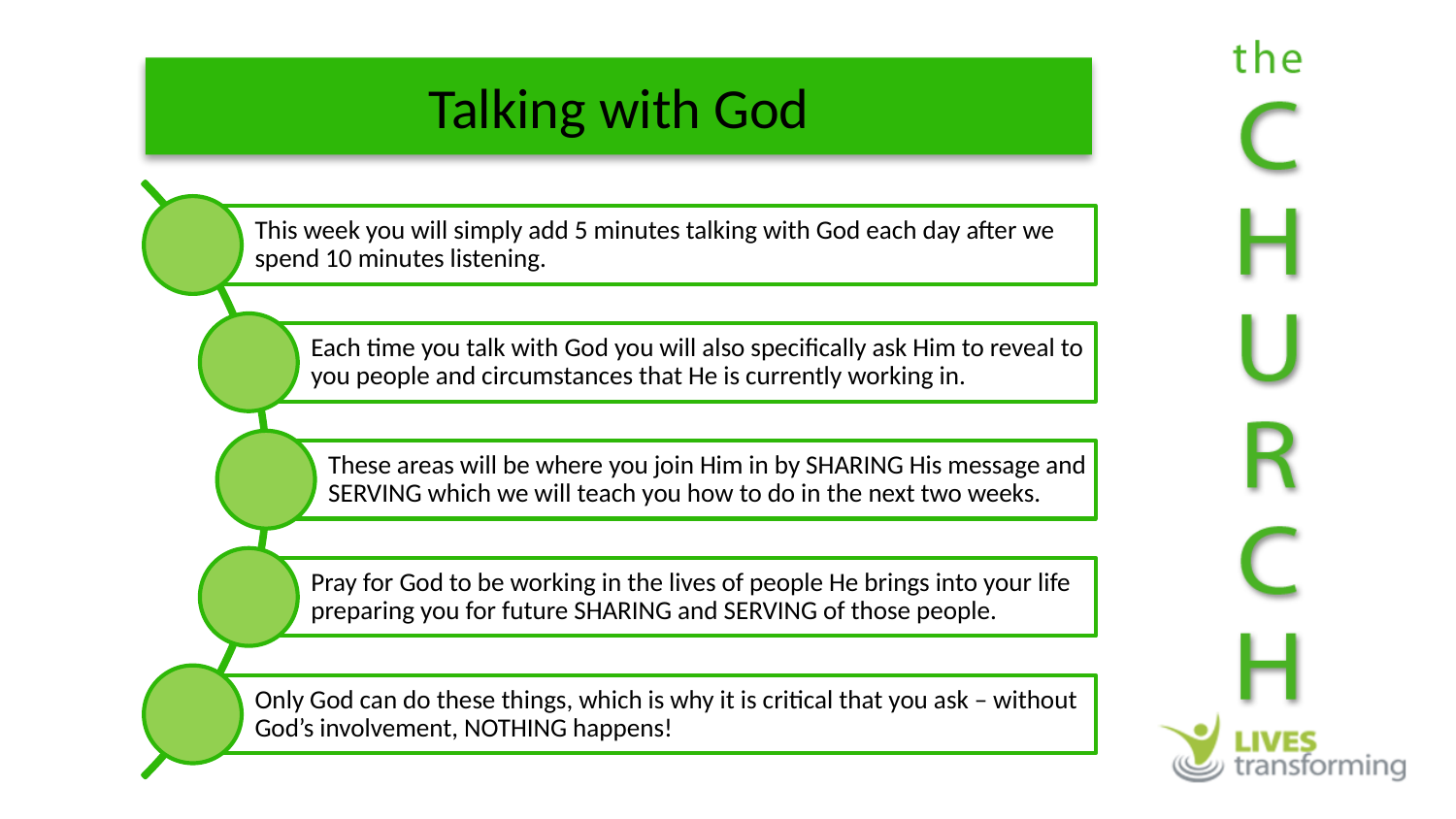

#
Talking with God
This week you will simply add 5 minutes talking with God each day after we spend 10 minutes listening.
Each time you talk with God you will also specifically ask Him to reveal to you people and circumstances that He is currently working in.
These areas will be where you join Him in by SHARING His message and SERVING which we will teach you how to do in the next two weeks.
Pray for God to be working in the lives of people He brings into your life preparing you for future SHARING and SERVING of those people.
Only God can do these things, which is why it is critical that you ask – without God’s involvement, NOTHING happens!